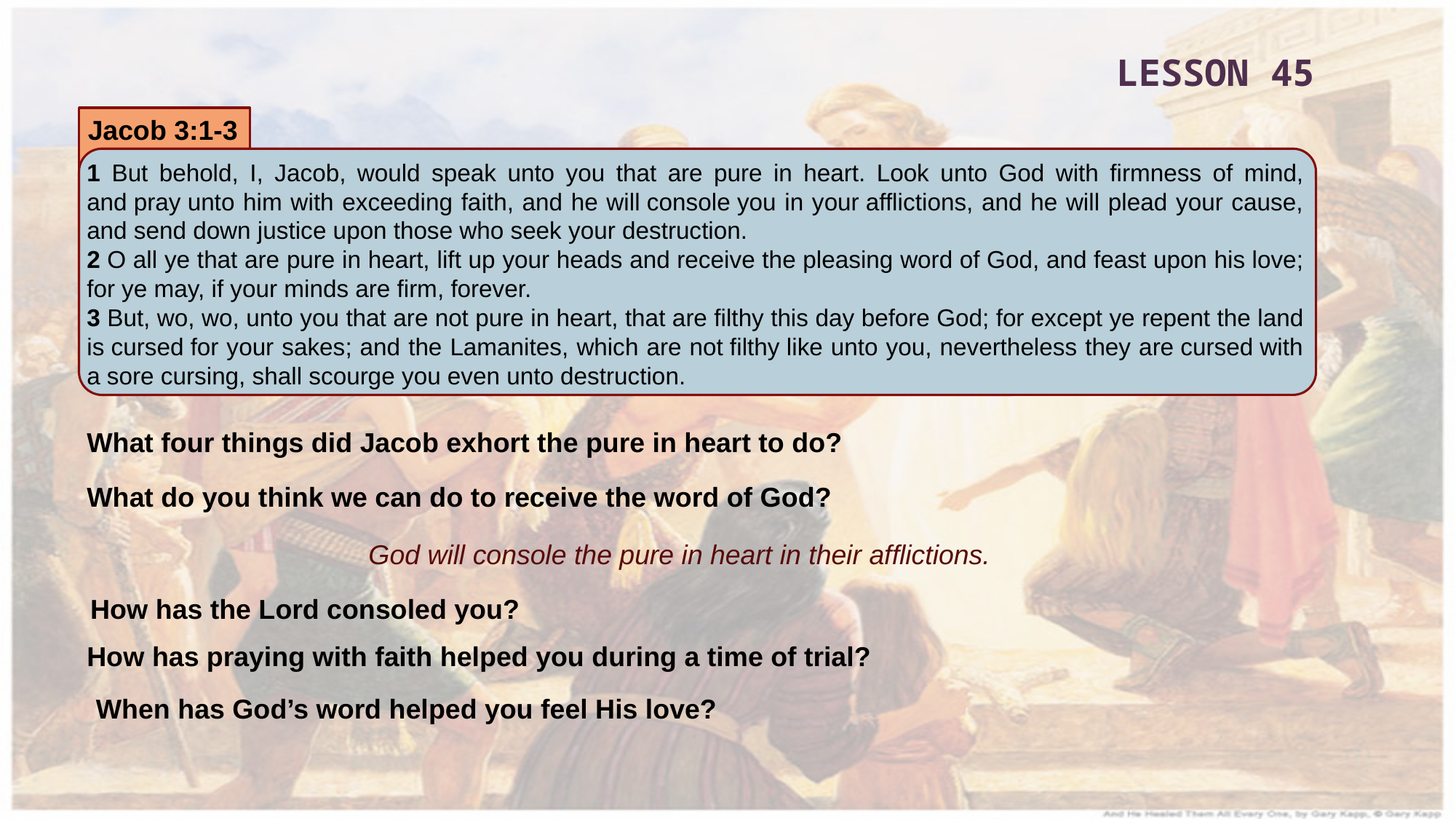

LESSON 45

Jacob 3:1-3

1 But behold, I, Jacob, would speak unto you that are pure in heart. Look unto God with firmness of mind, and pray unto him with exceeding faith, and he will console you in your afflictions, and he will plead your cause, and send down justice upon those who seek your destruction.
2 O all ye that are pure in heart, lift up your heads and receive the pleasing word of God, and feast upon his love; for ye may, if your minds are firm, forever.
3 But, wo, wo, unto you that are not pure in heart, that are filthy this day before God; for except ye repent the land is cursed for your sakes; and the Lamanites, which are not filthy like unto you, nevertheless they are cursed with a sore cursing, shall scourge you even unto destruction.
What four things did Jacob exhort the pure in heart to do?
What do you think we can do to receive the word of God?
God will console the pure in heart in their afflictions.
How has the Lord consoled you?
How has praying with faith helped you during a time of trial?
When has God’s word helped you feel His love?